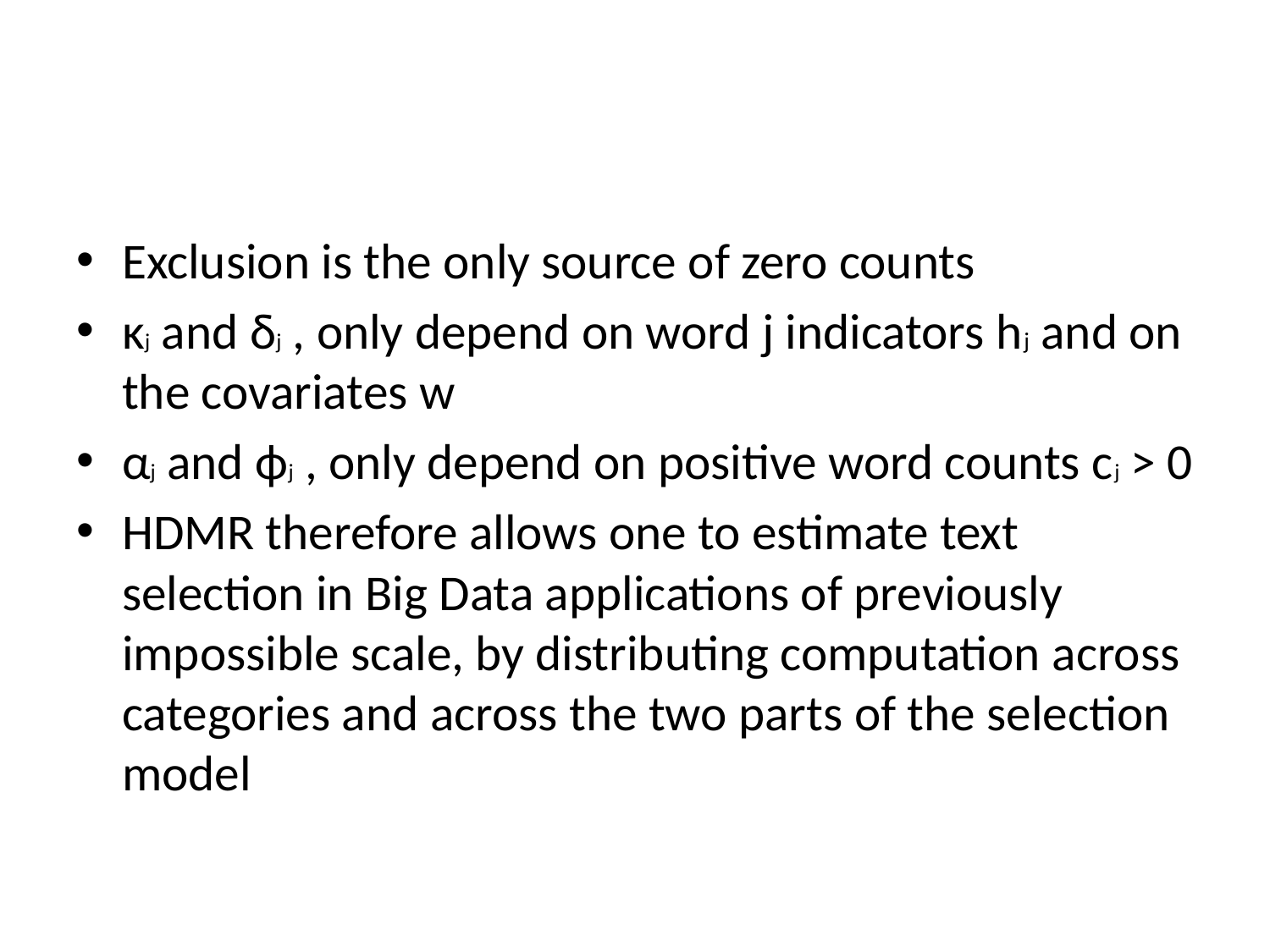

#
Exclusion is the only source of zero counts
κj and δj , only depend on word j indicators hj and on the covariates w
αj and ϕj , only depend on positive word counts cj > 0
HDMR therefore allows one to estimate text selection in Big Data applications of previously impossible scale, by distributing computation across categories and across the two parts of the selection model